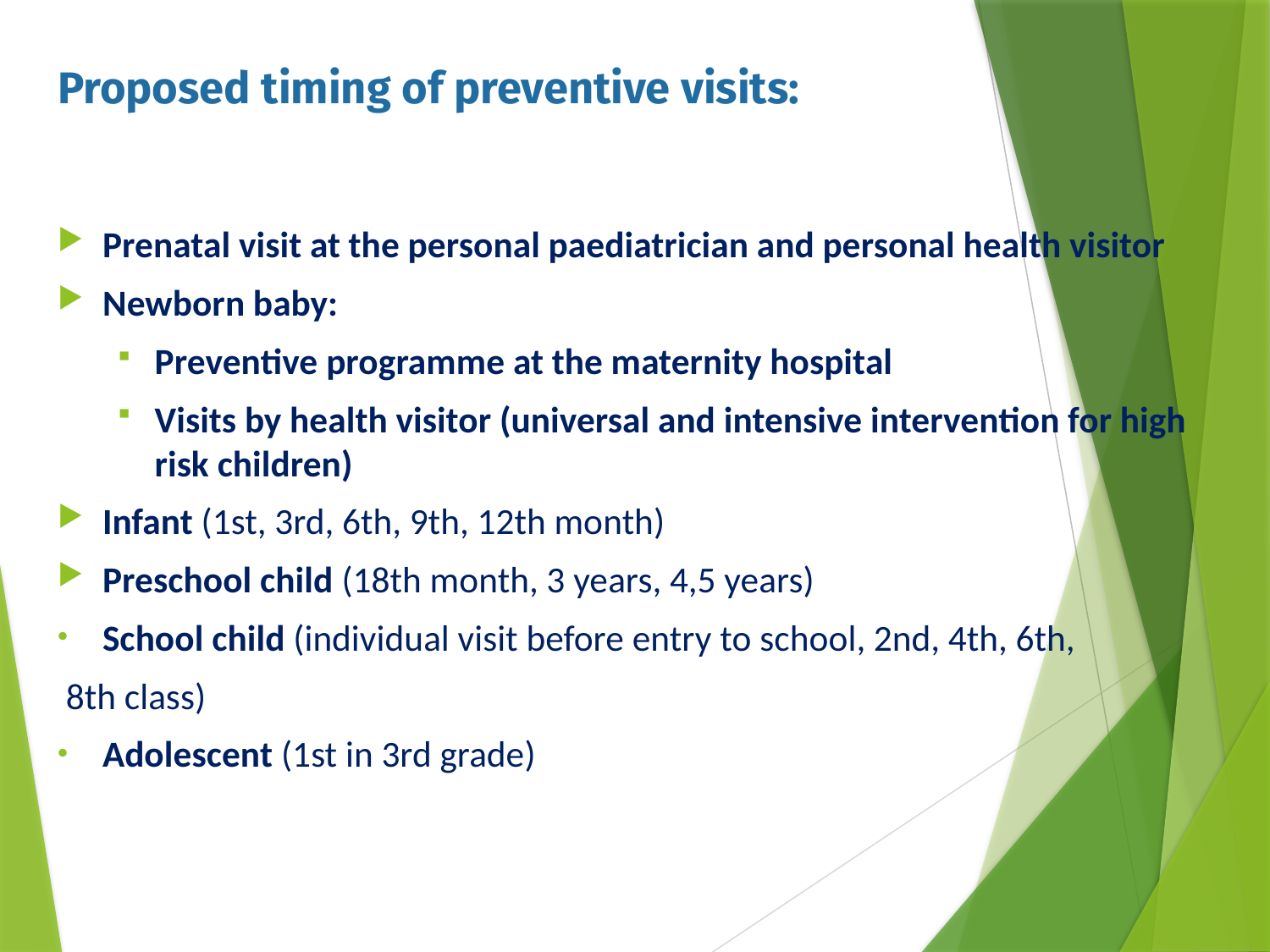

# Proposed timing of preventive visits:
Prenatal visit at the personal paediatrician and personal health visitor
Newborn baby:
Preventive programme at the maternity hospital
Visits by health visitor (universal and intensive intervention for high risk children)
Infant (1st, 3rd, 6th, 9th, 12th month)
Preschool child (18th month, 3 years, 4,5 years)
School child (individual visit before entry to school, 2nd, 4th, 6th,
 8th class)
Adolescent (1st in 3rd grade)